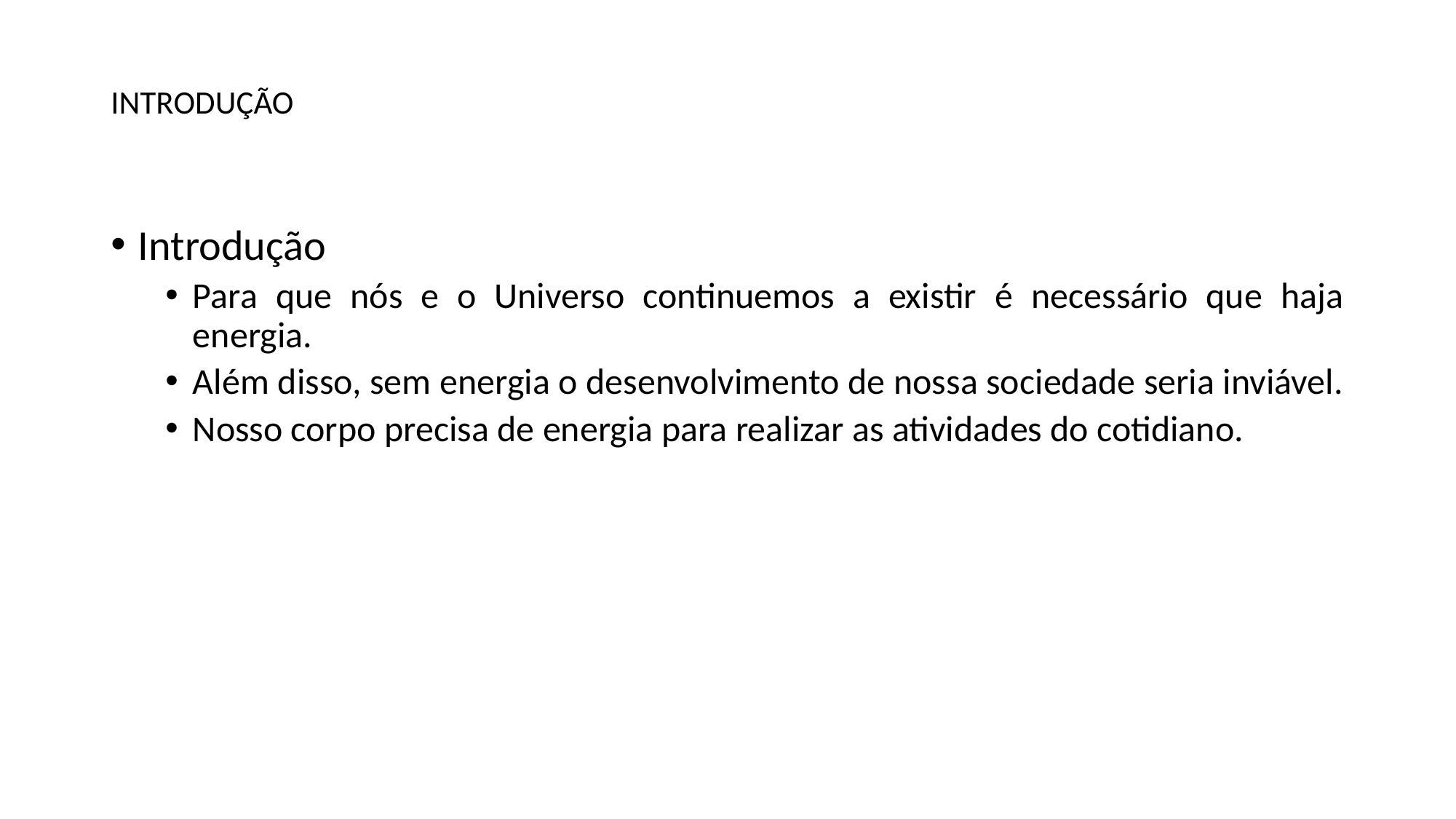

# INTRODUÇÃO
Introdução
Para que nós e o Universo continuemos a existir é necessário que haja energia.
Além disso, sem energia o desenvolvimento de nossa sociedade seria inviável.
Nosso corpo precisa de energia para realizar as atividades do cotidiano.